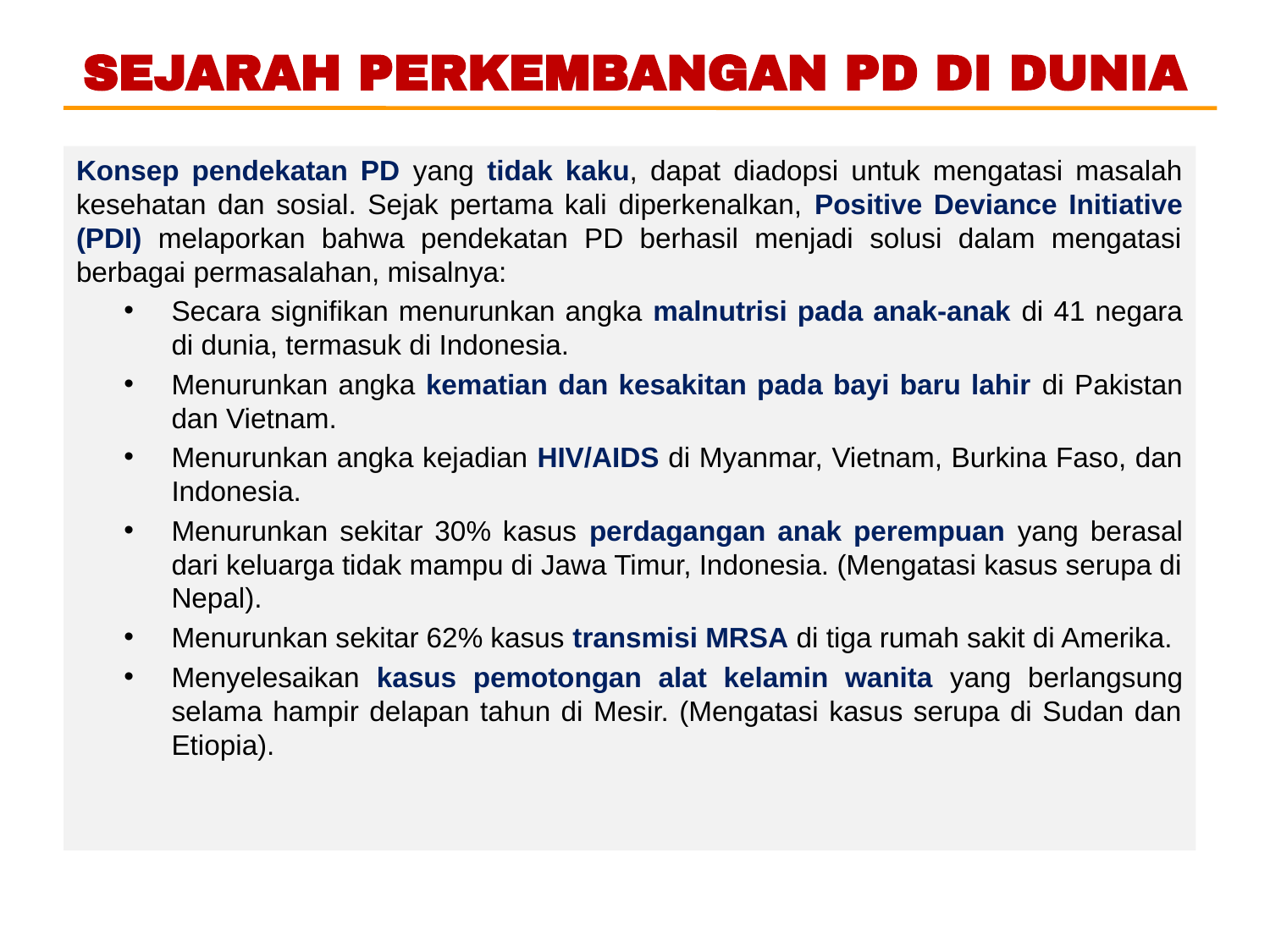

# SEJARAH PERKEMBANGAN PD DI DUNIA
Konsep pendekatan PD yang tidak kaku, dapat diadopsi untuk mengatasi masalah kesehatan dan sosial. Sejak pertama kali diperkenalkan, Positive Deviance Initiative (PDI) melaporkan bahwa pendekatan PD berhasil menjadi solusi dalam mengatasi berbagai permasalahan, misalnya:
Secara signifikan menurunkan angka malnutrisi pada anak-anak di 41 negara di dunia, termasuk di Indonesia.
Menurunkan angka kematian dan kesakitan pada bayi baru lahir di Pakistan dan Vietnam.
Menurunkan angka kejadian HIV/AIDS di Myanmar, Vietnam, Burkina Faso, dan Indonesia.
Menurunkan sekitar 30% kasus perdagangan anak perempuan yang berasal dari keluarga tidak mampu di Jawa Timur, Indonesia. (Mengatasi kasus serupa di Nepal).
Menurunkan sekitar 62% kasus transmisi MRSA di tiga rumah sakit di Amerika.
Menyelesaikan kasus pemotongan alat kelamin wanita yang berlangsung selama hampir delapan tahun di Mesir. (Mengatasi kasus serupa di Sudan dan Etiopia).